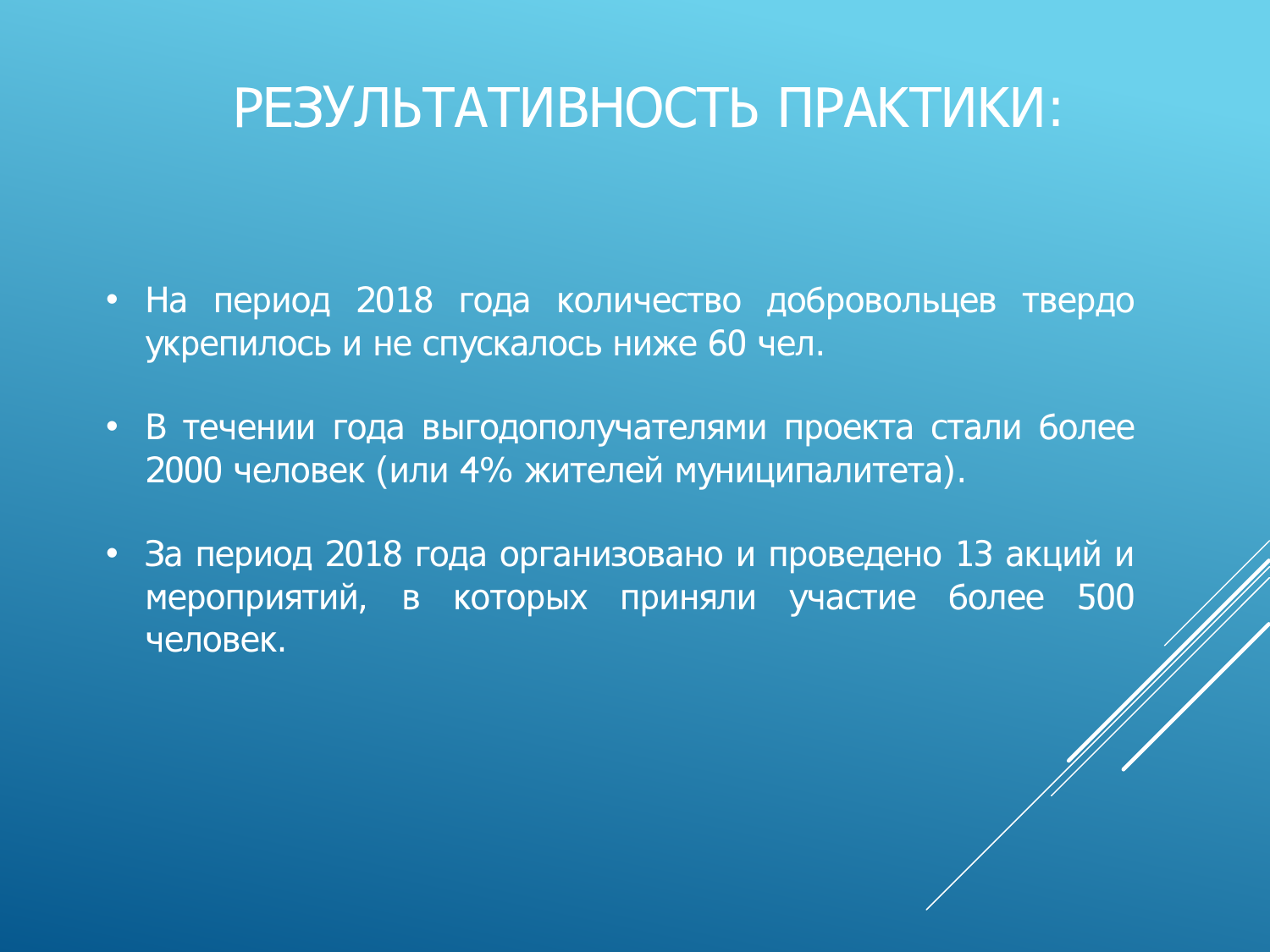

Результативность практики:
На период 2018 года количество добровольцев твердо укрепилось и не спускалось ниже 60 чел.

В течении года выгодополучателями проекта стали более 2000 человек (или 4% жителей муниципалитета).

За период 2018 года организовано и проведено 13 акций и мероприятий, в которых приняли участие более 500 человек.